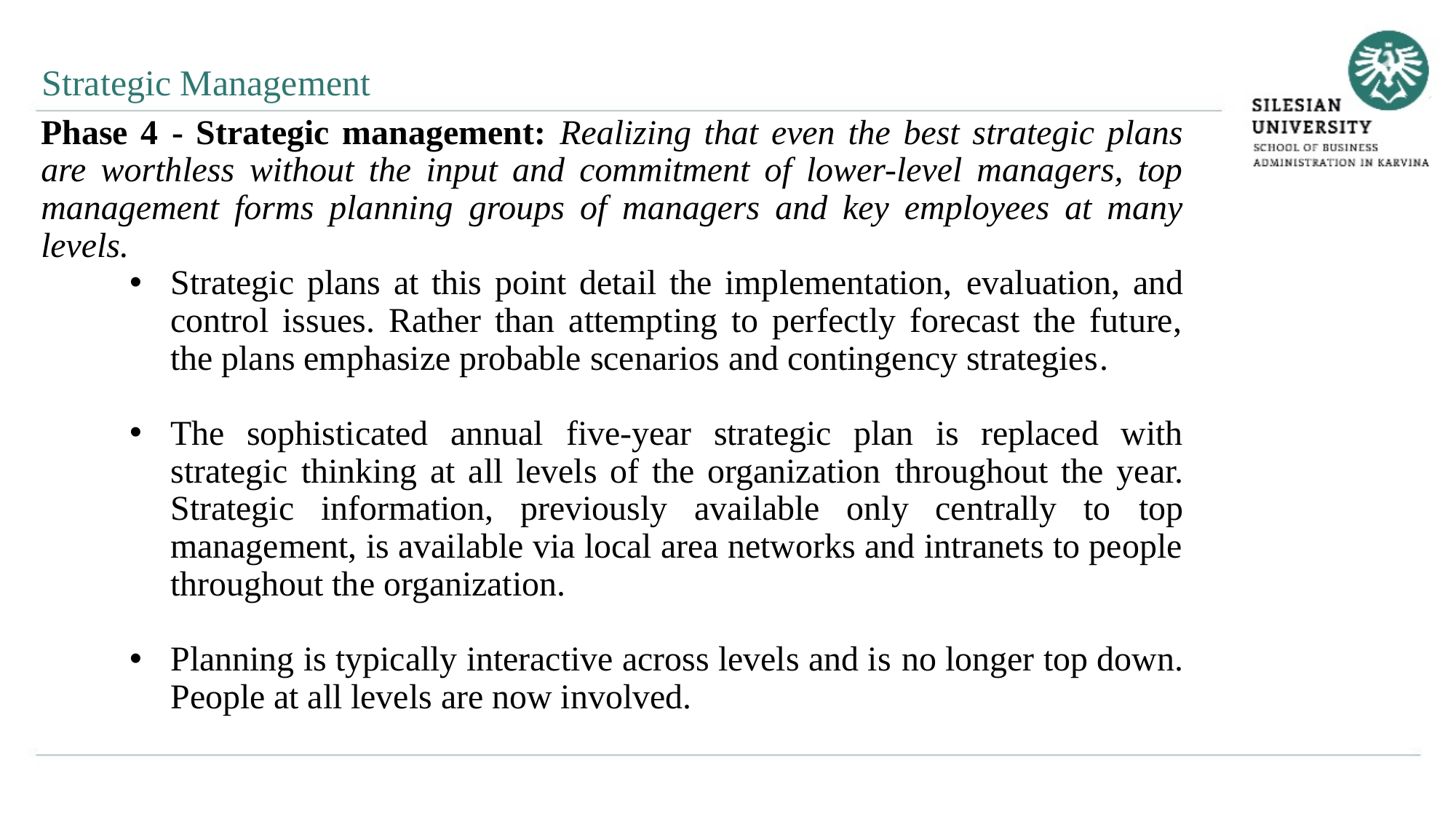

Strategic Management
Phase 4 - Strategic management: Realizing that even the best strategic plans are worthless without the input and commitment of lower-level managers, top management forms planning groups of managers and key employees at many levels.
Strategic plans at this point detail the implementation, evaluation, and control issues. Rather than attempting to perfectly forecast the future, the plans emphasize probable scenarios and contingency strategies.

The sophisticated annual five-year strategic plan is replaced with strategic thinking at all levels of the organization throughout the year. Strategic information, previously available only centrally to top management, is available via local area networks and intranets to people throughout the organization.

Planning is typically interactive across levels and is no longer top down. People at all levels are now involved.